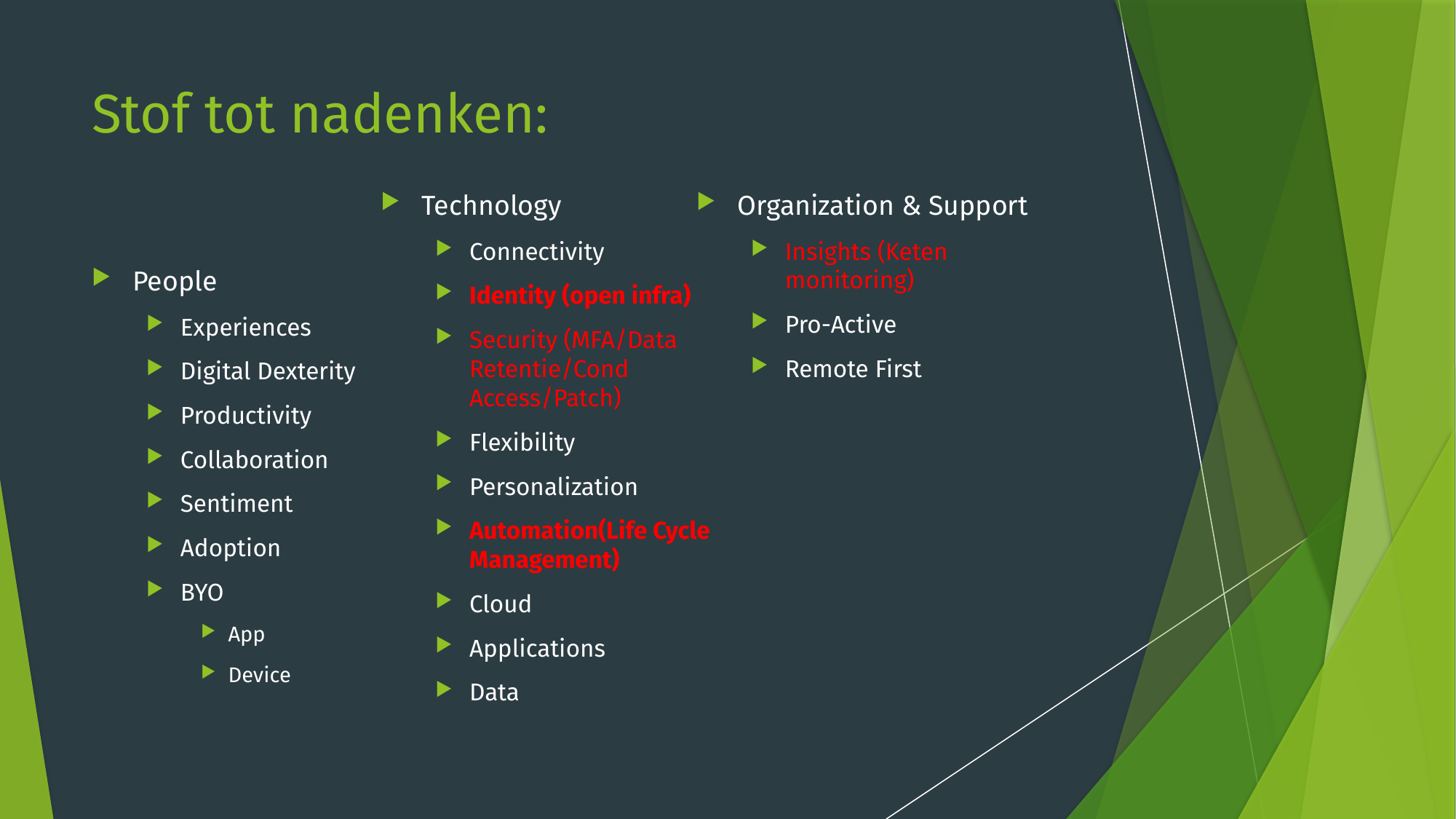

Stof tot nadenken:
Technology
Connectivity
Identity (open infra)
Security (MFA/Data Retentie/Cond Access/Patch)
Flexibility
Personalization
Automation(Life Cycle Management)
Cloud
Applications
Data
Organization & Support
Insights (Keten monitoring)
Pro-Active
Remote First
People
Experiences
Digital Dexterity
Productivity
Collaboration
Sentiment
Adoption
BYO
App
Device